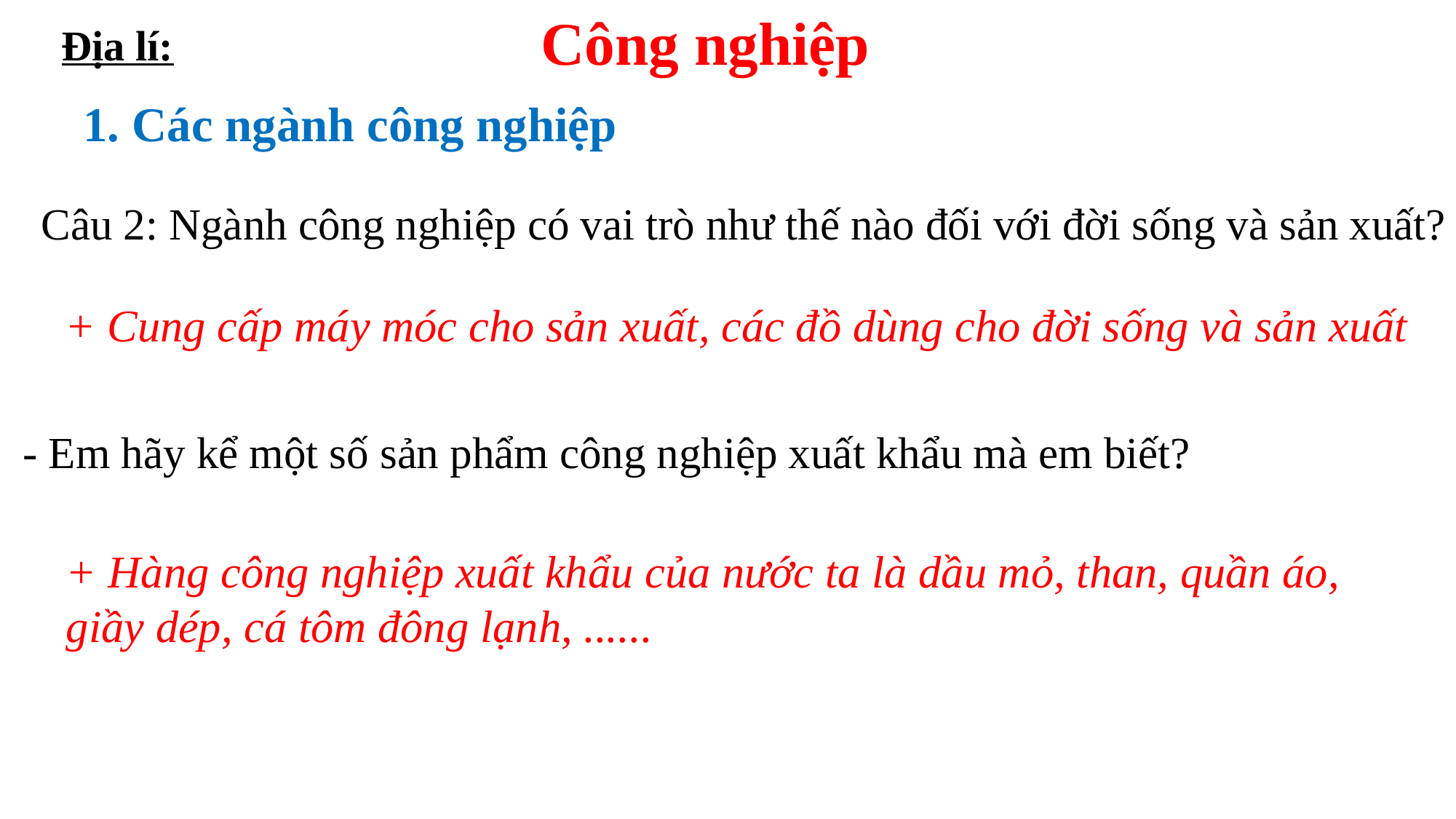

Công nghiệp
Địa lí:
1. Các ngành công nghiệp
Câu 2: Ngành công nghiệp có vai trò như thế nào đối với đời sống và sản xuất?
+ Cung cấp máy móc cho sản xuất, các đồ dùng cho đời sống và sản xuất
- Em hãy kể một số sản phẩm công nghiệp xuất khẩu mà em biết?
+ Hàng công nghiệp xuất khẩu của nước ta là dầu mỏ, than, quần áo, giầy dép, cá tôm đông lạnh, ......